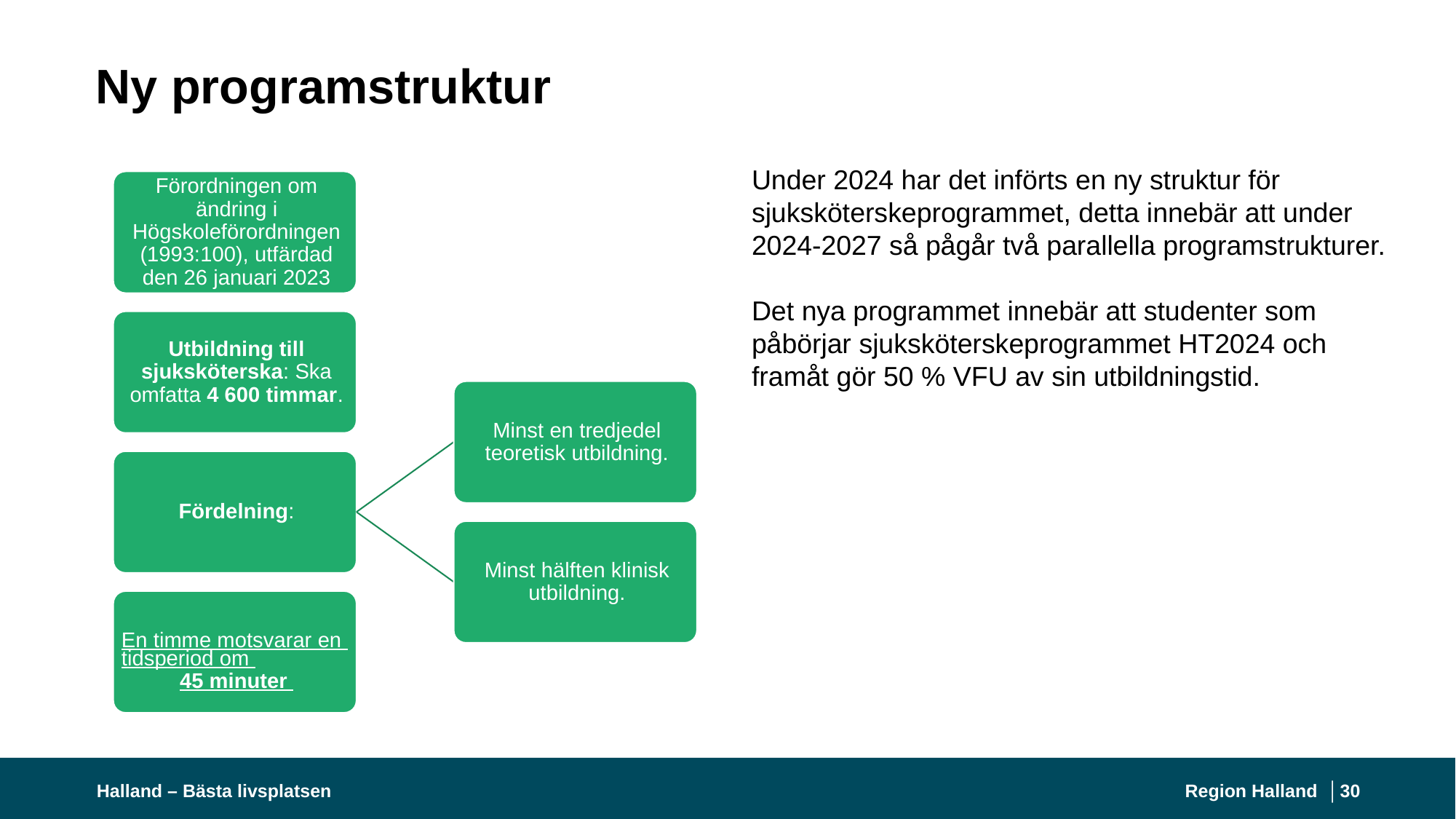

# Ny programstruktur
Under 2024 har det införts en ny struktur för sjuksköterskeprogrammet, detta innebär att under 2024-2027 så pågår två parallella programstrukturer.

Det nya programmet innebär att studenter som påbörjar sjuksköterskeprogrammet HT2024 och framåt gör 50 % VFU av sin utbildningstid.

Förordningen om ändring i Högskoleförordningen (1993:100), utfärdad den 26 januari 2023
Utbildning till sjuksköterska: Ska omfatta 4 600 timmar.
Fördelning:

Minst en tredjedel teoretisk utbildning.

Minst hälften klinisk utbildning.
En timme motsvarar en tidsperiod om 45 minuter
Halland – Bästa livsplatsen
Region Halland  │
30